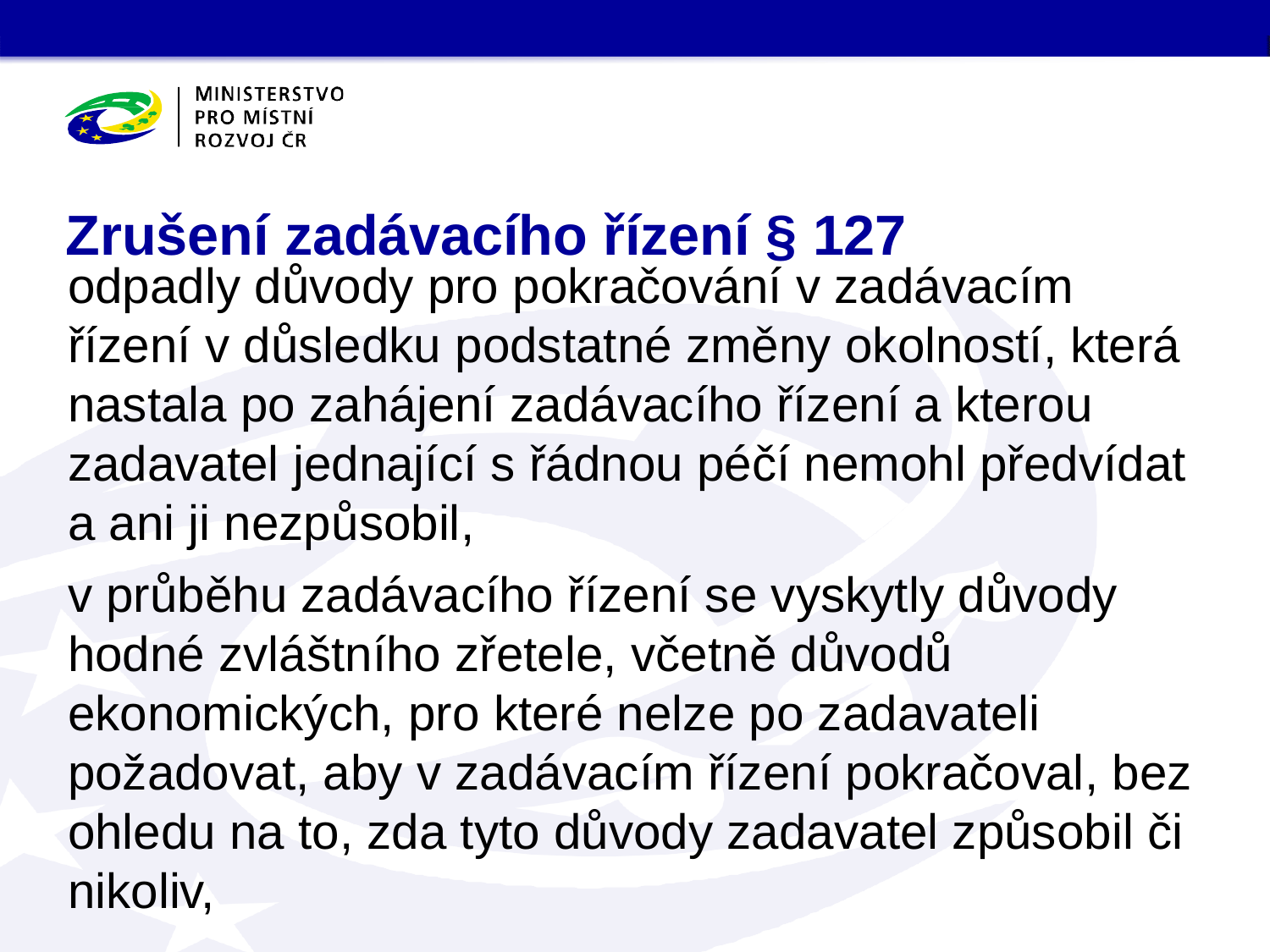

# Zrušení zadávacího řízení § 127
odpadly důvody pro pokračování v zadávacím řízení v důsledku podstatné změny okolností, která nastala po zahájení zadávacího řízení a kterou zadavatel jednající s řádnou péčí nemohl předvídat a ani ji nezpůsobil,
v průběhu zadávacího řízení se vyskytly důvody hodné zvláštního zřetele, včetně důvodů ekonomických, pro které nelze po zadavateli požadovat, aby v zadávacím řízení pokračoval, bez ohledu na to, zda tyto důvody zadavatel způsobil či nikoliv,